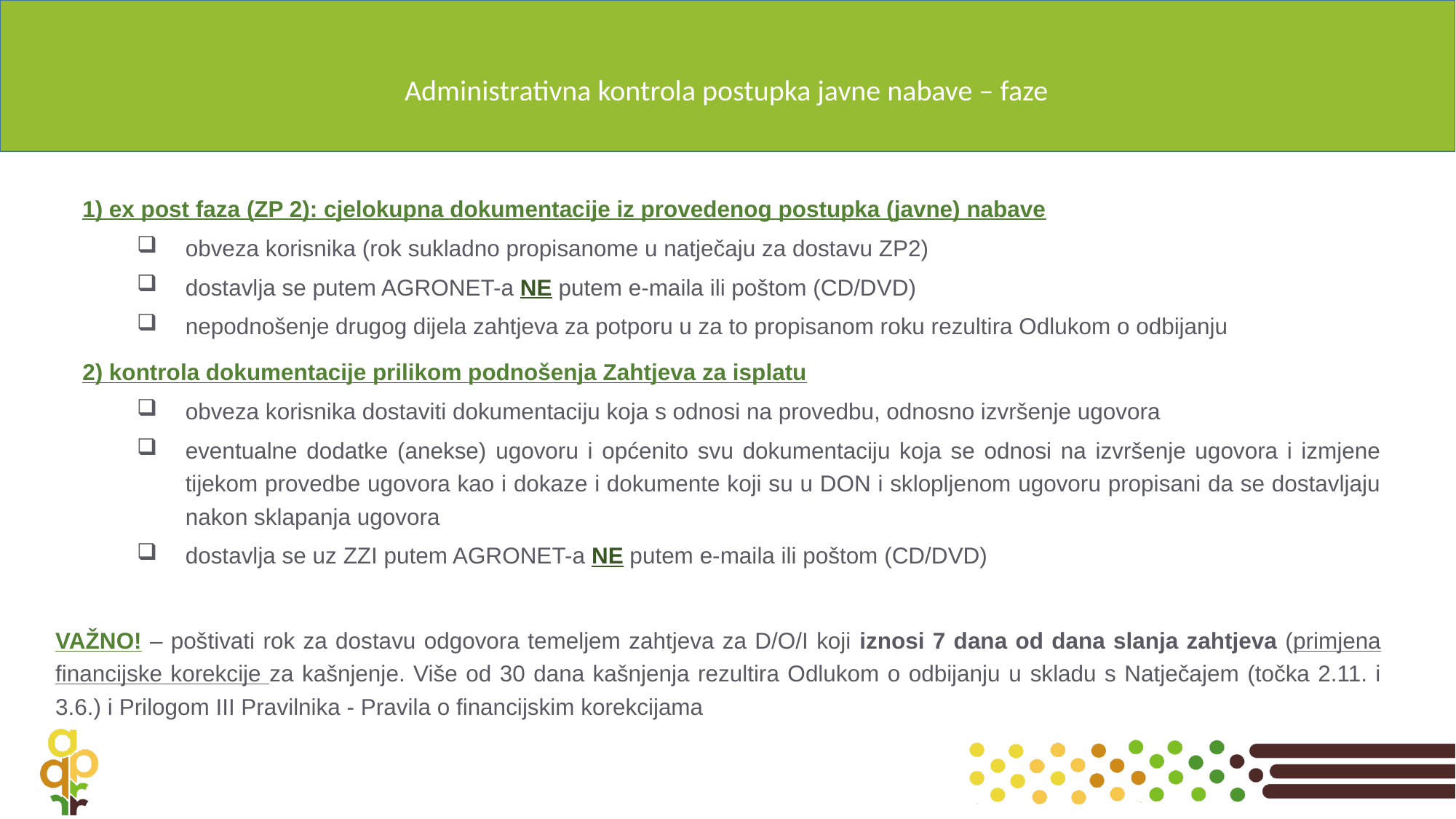

#
Administrativna kontrola postupka javne nabave – faze

1) ex post faza (ZP 2): cjelokupna dokumentacije iz provedenog postupka (javne) nabave
obveza korisnika (rok sukladno propisanome u natječaju za dostavu ZP2)
dostavlja se putem AGRONET-a NE putem e-maila ili poštom (CD/DVD)
nepodnošenje drugog dijela zahtjeva za potporu u za to propisanom roku rezultira Odlukom o odbijanju
2) kontrola dokumentacije prilikom podnošenja Zahtjeva za isplatu
obveza korisnika dostaviti dokumentaciju koja s odnosi na provedbu, odnosno izvršenje ugovora
eventualne dodatke (anekse) ugovoru i općenito svu dokumentaciju koja se odnosi na izvršenje ugovora i izmjene tijekom provedbe ugovora kao i dokaze i dokumente koji su u DON i sklopljenom ugovoru propisani da se dostavljaju nakon sklapanja ugovora
dostavlja se uz ZZI putem AGRONET-a NE putem e-maila ili poštom (CD/DVD)

VAŽNO! – poštivati rok za dostavu odgovora temeljem zahtjeva za D/O/I koji iznosi 7 dana od dana slanja zahtjeva (primjena financijske korekcije za kašnjenje. Više od 30 dana kašnjenja rezultira Odlukom o odbijanju u skladu s Natječajem (točka 2.11. i 3.6.) i Prilogom III Pravilnika - Pravila o financijskim korekcijama